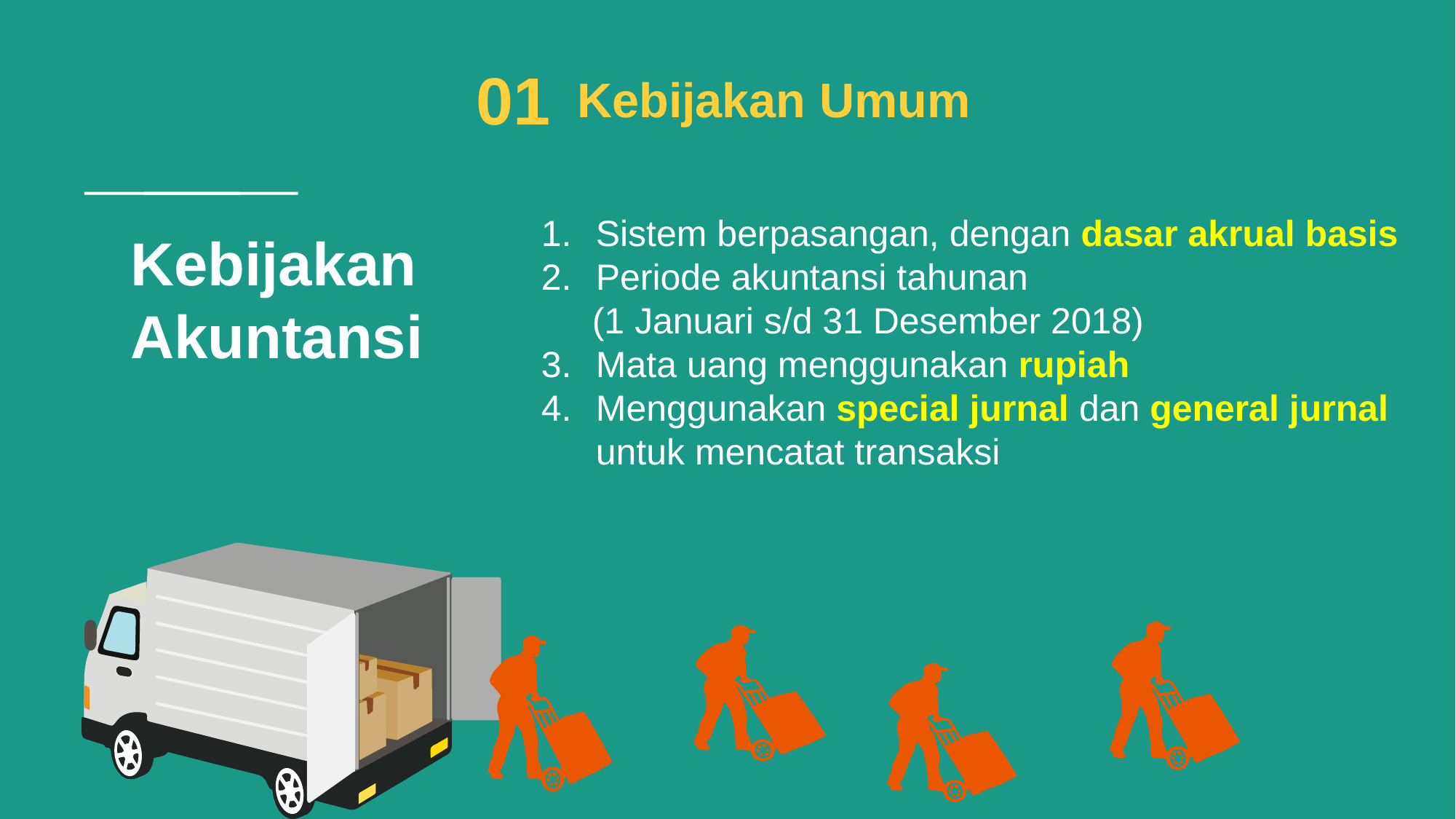

01
Kebijakan Umum
Sistem berpasangan, dengan dasar akrual basis
Periode akuntansi tahunan
     (1 Januari s/d 31 Desember 2018)
Mata uang menggunakan rupiah
Menggunakan special jurnal dan general jurnal untuk mencatat transaksi
# Kebijakan Akuntansi